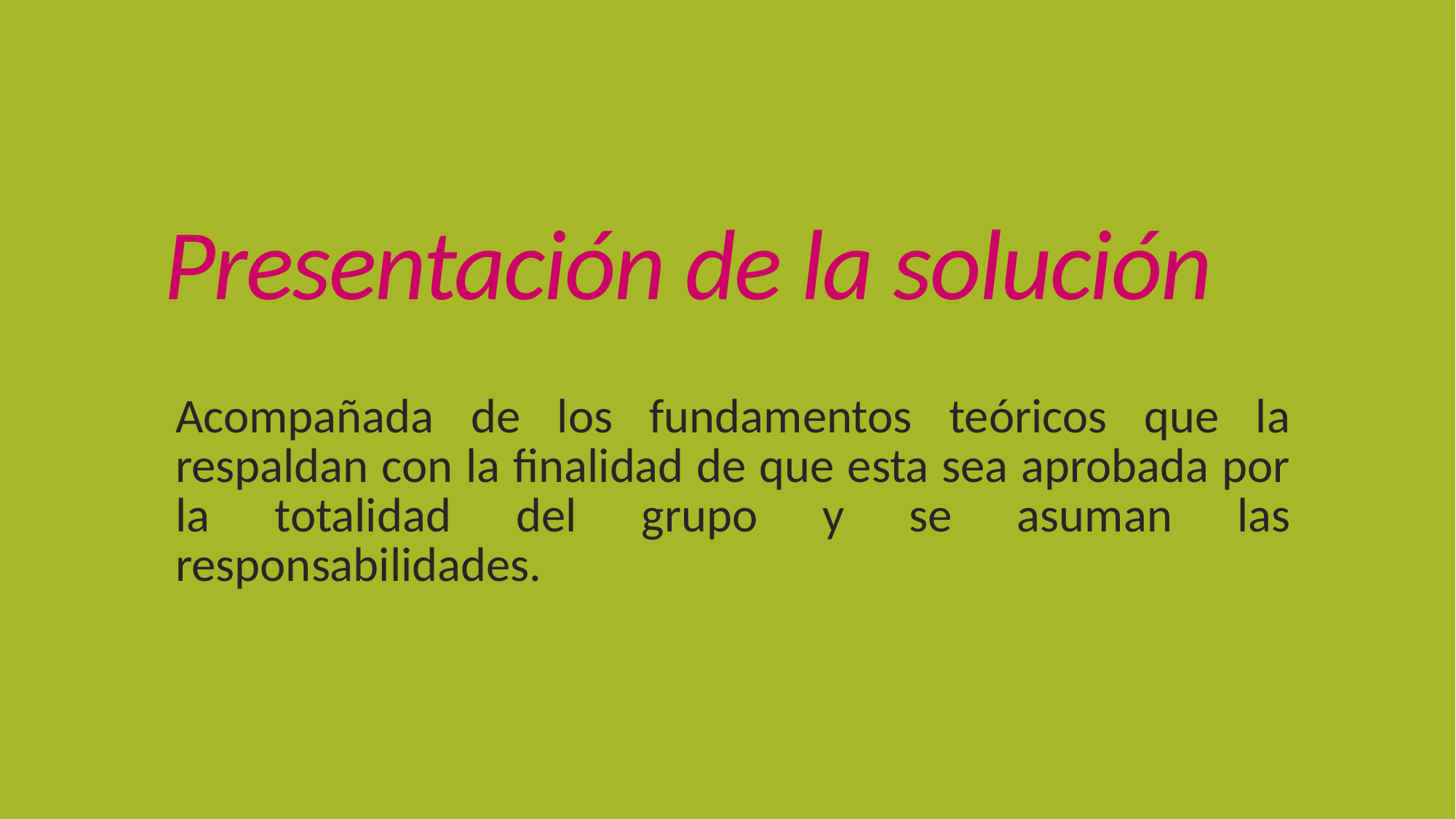

# Presentación de la solución
Acompañada de los fundamentos teóricos que la respaldan con la finalidad de que esta sea aprobada por la totalidad del grupo y se asuman las responsabilidades.